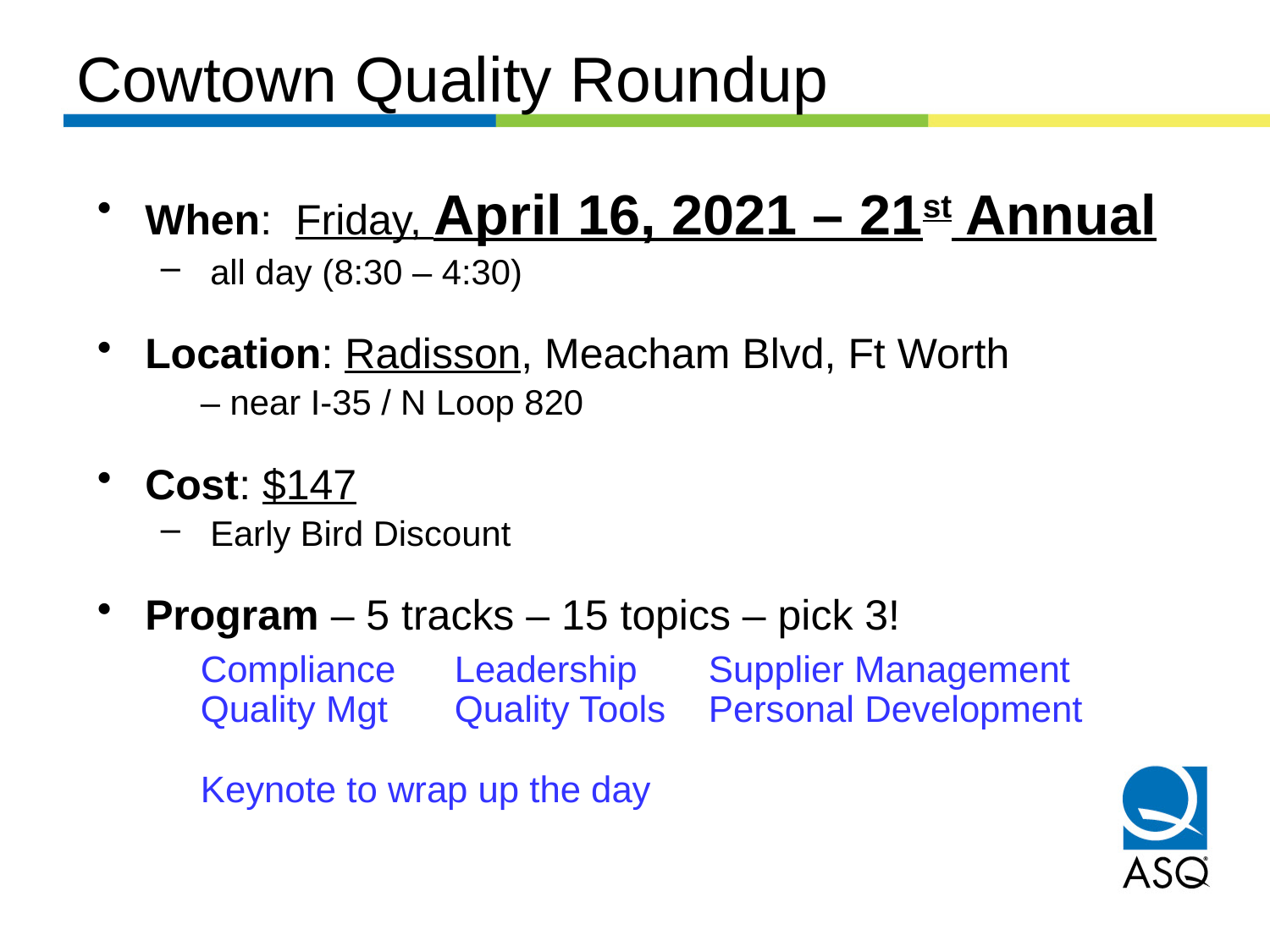

Cowtown Quality Roundup
When:  Friday, April 16, 2021 – 21st Annual
 all day (8:30 – 4:30)

Location: Radisson, Meacham Blvd, Ft Worth
	– near I-35 / N Loop 820

Cost: $147
 Early Bird Discount

Program – 5 tracks – 15 topics – pick 3!

	Compliance	Leadership	Supplier Management
	Quality Mgt	Quality Tools   	Personal Development

	Keynote to wrap up the day